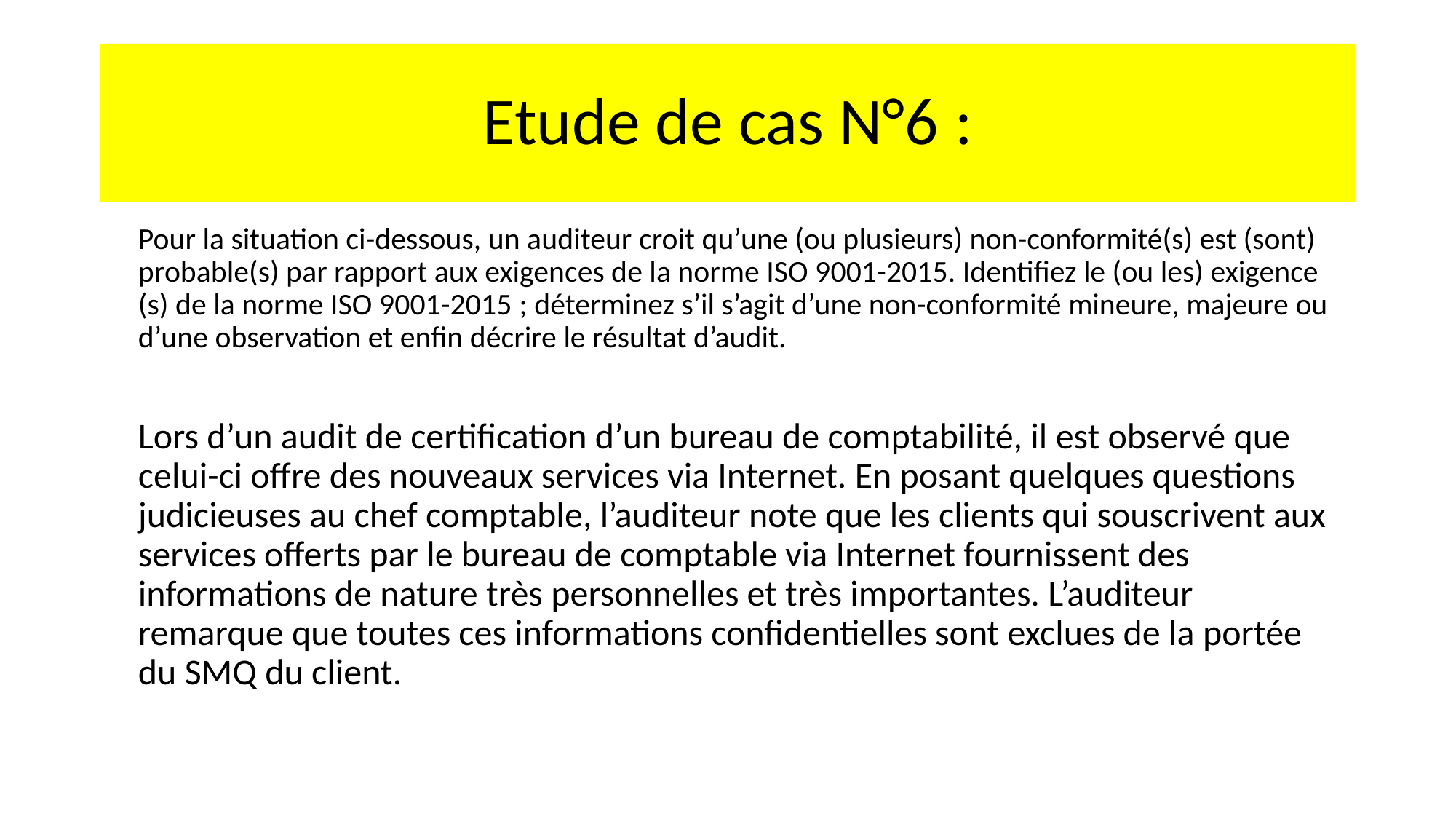

# Etude de cas N°6 :
 	Pour la situation ci-dessous, un auditeur croit qu’une (ou plusieurs) non-conformité(s) est (sont) probable(s) par rapport aux exigences de la norme ISO 9001-2015. Identifiez le (ou les) exigence (s) de la norme ISO 9001-2015 ; déterminez s’il s’agit d’une non-conformité mineure, majeure ou d’une observation et enfin décrire le résultat d’audit.

	Lors d’un audit de certification d’un bureau de comptabilité, il est observé que celui-ci offre des nouveaux services via Internet. En posant quelques questions judicieuses au chef comptable, l’auditeur note que les clients qui souscrivent aux services offerts par le bureau de comptable via Internet fournissent des informations de nature très personnelles et très importantes. L’auditeur remarque que toutes ces informations confidentielles sont exclues de la portée du SMQ du client.